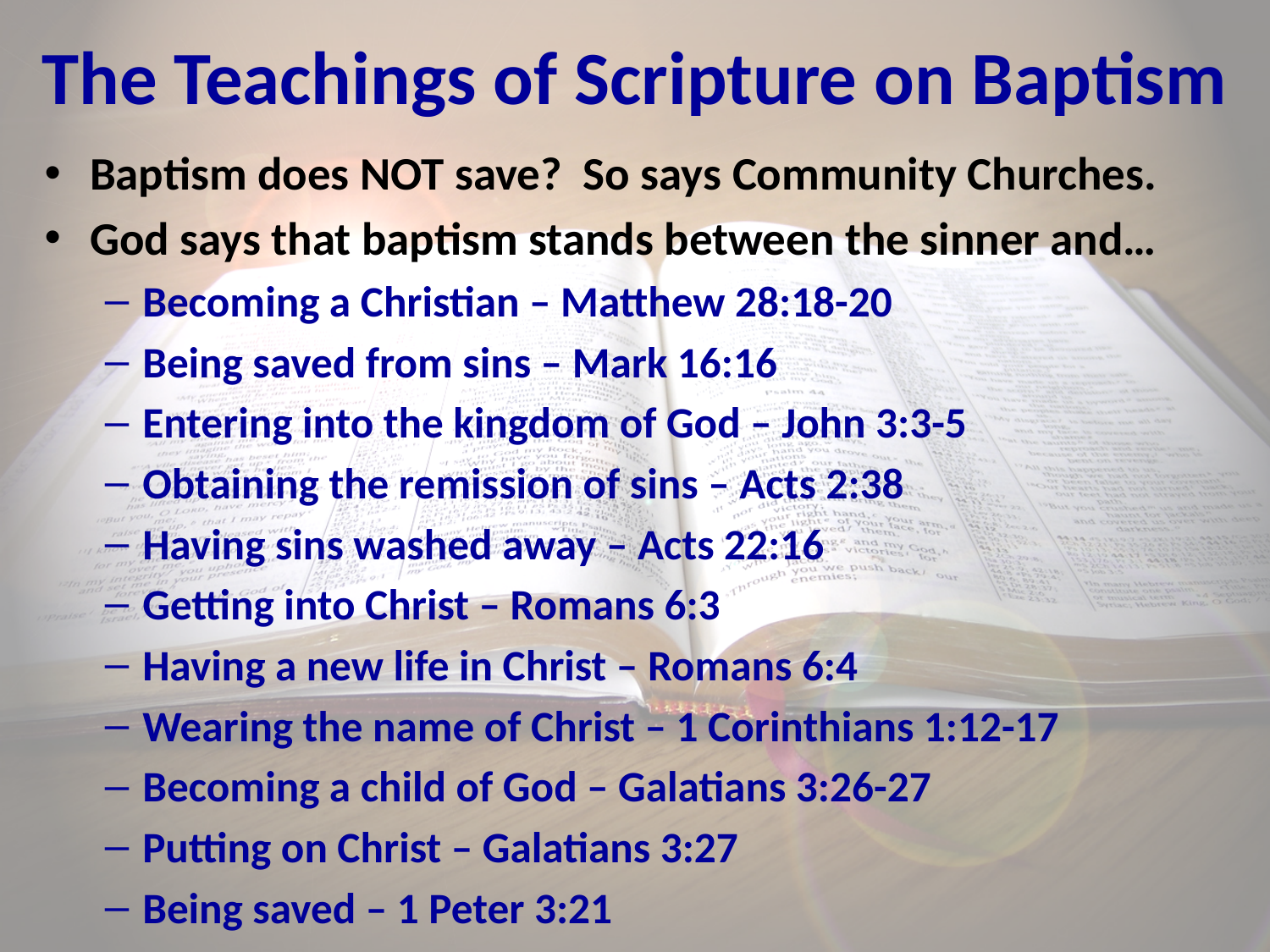

# The Teachings of Scripture on Baptism
Baptism does NOT save?  So says Community Churches.
God says that baptism stands between the sinner and…
Becoming a Christian – Matthew 28:18-20
Being saved from sins – Mark 16:16
Entering into the kingdom of God – John 3:3-5
Obtaining the remission of sins – Acts 2:38
Having sins washed away – Acts 22:16
Getting into Christ – Romans 6:3
Having a new life in Christ – Romans 6:4
Wearing the name of Christ – 1 Corinthians 1:12-17
Becoming a child of God – Galatians 3:26-27
Putting on Christ – Galatians 3:27
Being saved – 1 Peter 3:21